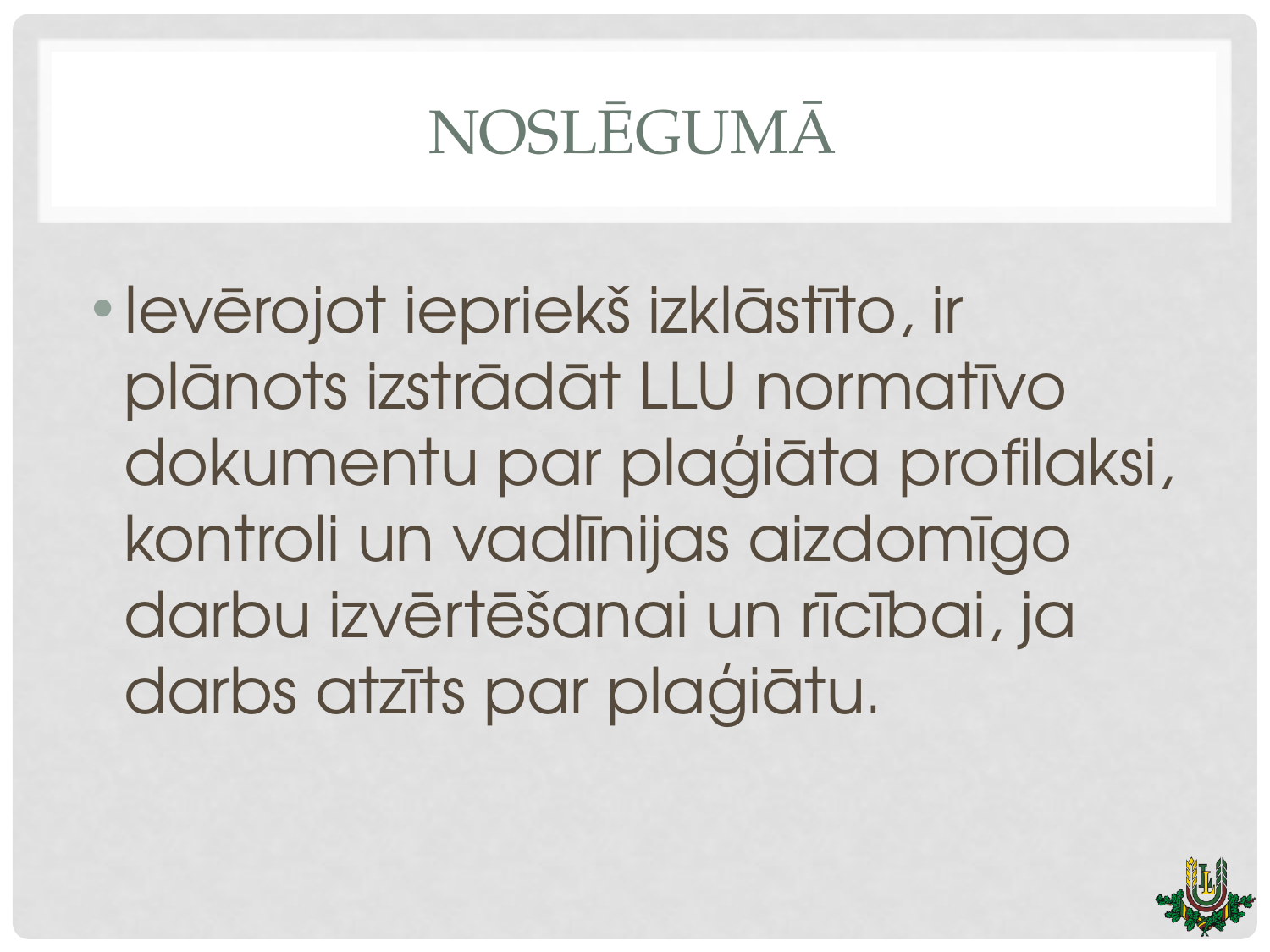

# Noslēgumā
Ievērojot iepriekš izklāstīto, ir plānots izstrādāt LLU normatīvo dokumentu par plaģiāta profilaksi, kontroli un vadlīnijas aizdomīgo darbu izvērtēšanai un rīcībai, ja darbs atzīts par plaģiātu.